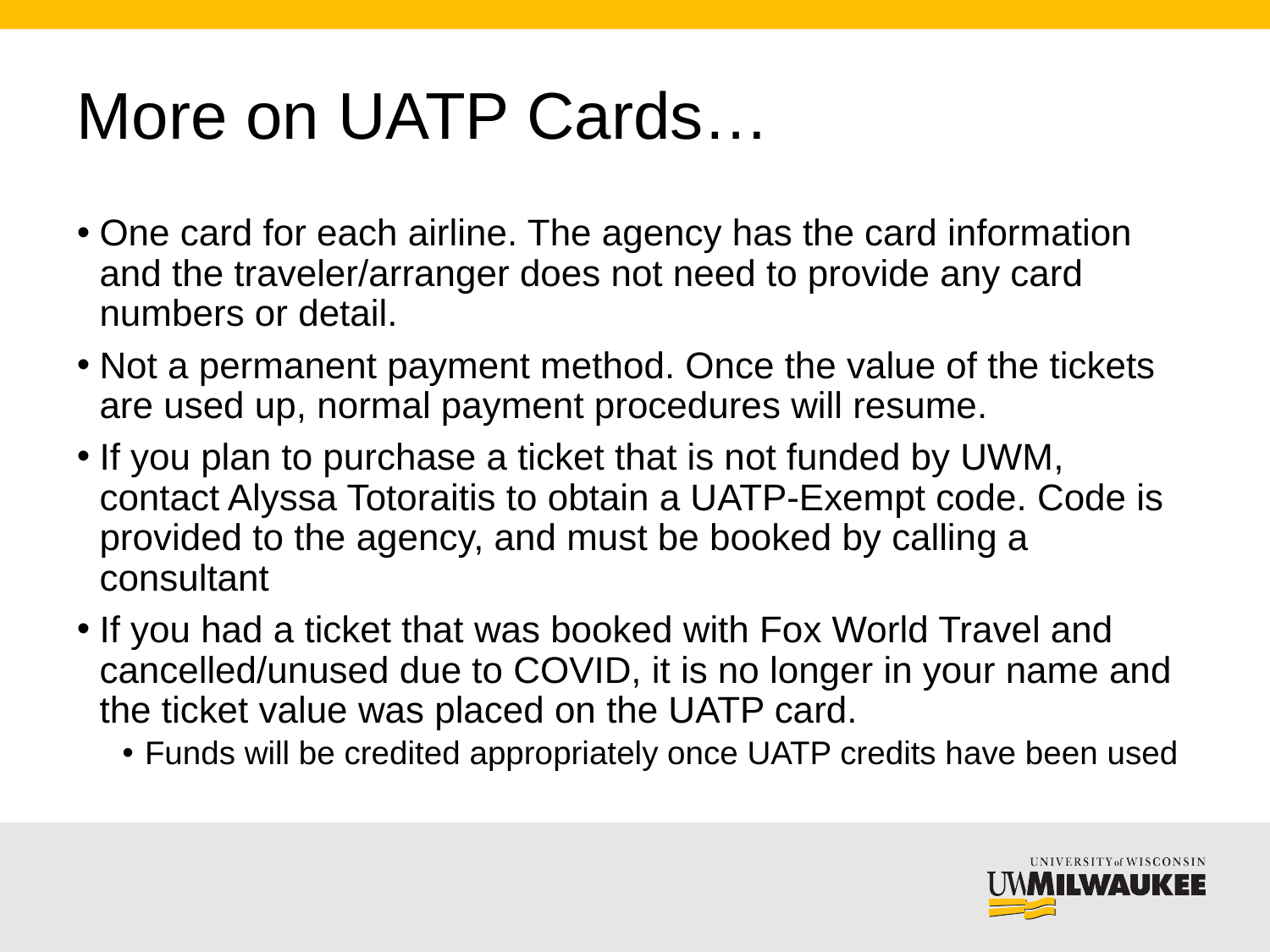

# More on UATP Cards…
One card for each airline. The agency has the card information and the traveler/arranger does not need to provide any card numbers or detail.
Not a permanent payment method. Once the value of the tickets are used up, normal payment procedures will resume.
If you plan to purchase a ticket that is not funded by UWM, contact Alyssa Totoraitis to obtain a UATP-Exempt code. Code is provided to the agency, and must be booked by calling a consultant
If you had a ticket that was booked with Fox World Travel and cancelled/unused due to COVID, it is no longer in your name and the ticket value was placed on the UATP card.
Funds will be credited appropriately once UATP credits have been used